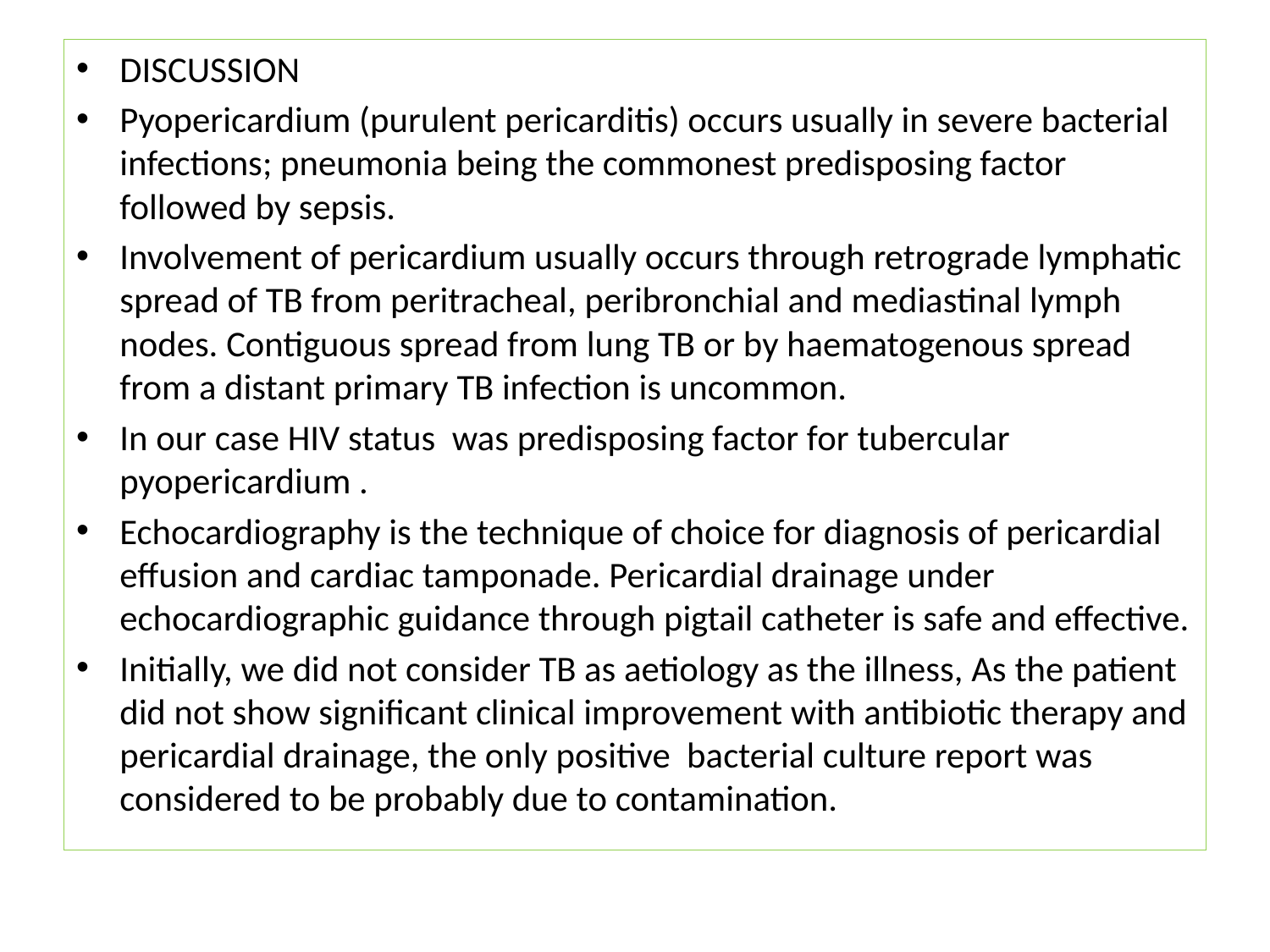

#
DISCUSSION
Pyopericardium (purulent pericarditis) occurs usually in severe bacterial infections; pneumonia being the commonest predisposing factor followed by sepsis.
Involvement of pericardium usually occurs through retrograde lymphatic spread of TB from peritracheal, peribronchial and mediastinal lymph nodes. Contiguous spread from lung TB or by haematogenous spread from a distant primary TB infection is uncommon.
In our case HIV status  was predisposing factor for tubercular pyopericardium .
Echocardiography is the technique of choice for diagnosis of pericardial effusion and cardiac tamponade. Pericardial drainage under echocardiographic guidance through pigtail catheter is safe and effective.
Initially, we did not consider TB as aetiology as the illness, As the patient did not show significant clinical improvement with antibiotic therapy and pericardial drainage, the only positive  bacterial culture report was considered to be probably due to contamination.